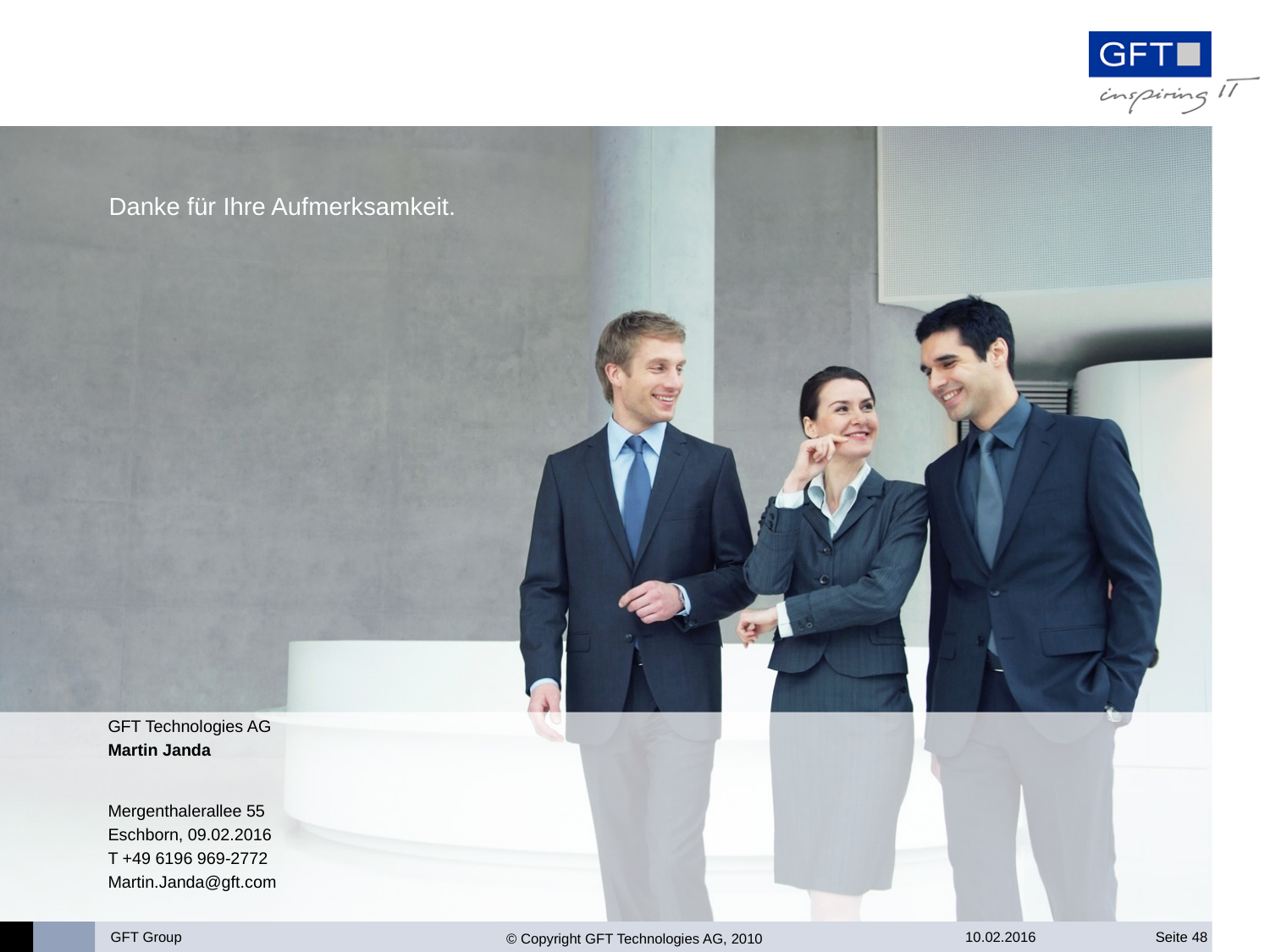

Danke für Ihre Aufmerksamkeit.
GFT Technologies AG
Martin Janda

Mergenthalerallee 55
Eschborn, 09.02.2016
T +49 6196 969-2772
Martin.Janda@gft.com